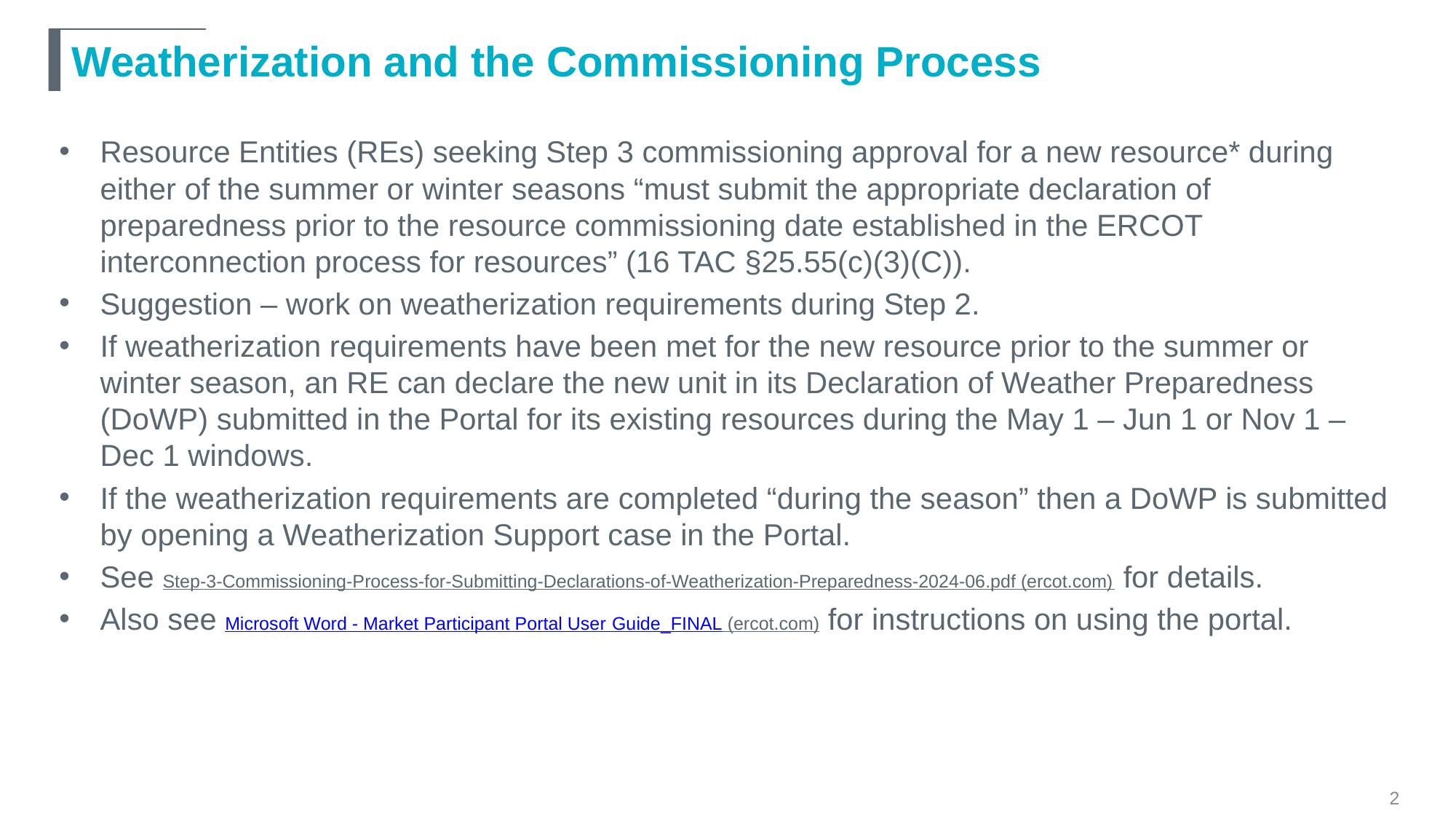

# Weatherization and the Commissioning Process
Resource Entities (REs) seeking Step 3 commissioning approval for a new resource* during either of the summer or winter seasons “must submit the appropriate declaration of preparedness prior to the resource commissioning date established in the ERCOT interconnection process for resources” (16 TAC §25.55(c)(3)(C)).
Suggestion – work on weatherization requirements during Step 2.
If weatherization requirements have been met for the new resource prior to the summer or winter season, an RE can declare the new unit in its Declaration of Weather Preparedness (DoWP) submitted in the Portal for its existing resources during the May 1 – Jun 1 or Nov 1 – Dec 1 windows.
If the weatherization requirements are completed “during the season” then a DoWP is submitted by opening a Weatherization Support case in the Portal.
See Step-3-Commissioning-Process-for-Submitting-Declarations-of-Weatherization-Preparedness-2024-06.pdf (ercot.com) for details.
Also see Microsoft Word - Market Participant Portal User Guide_FINAL (ercot.com) for instructions on using the portal.

2